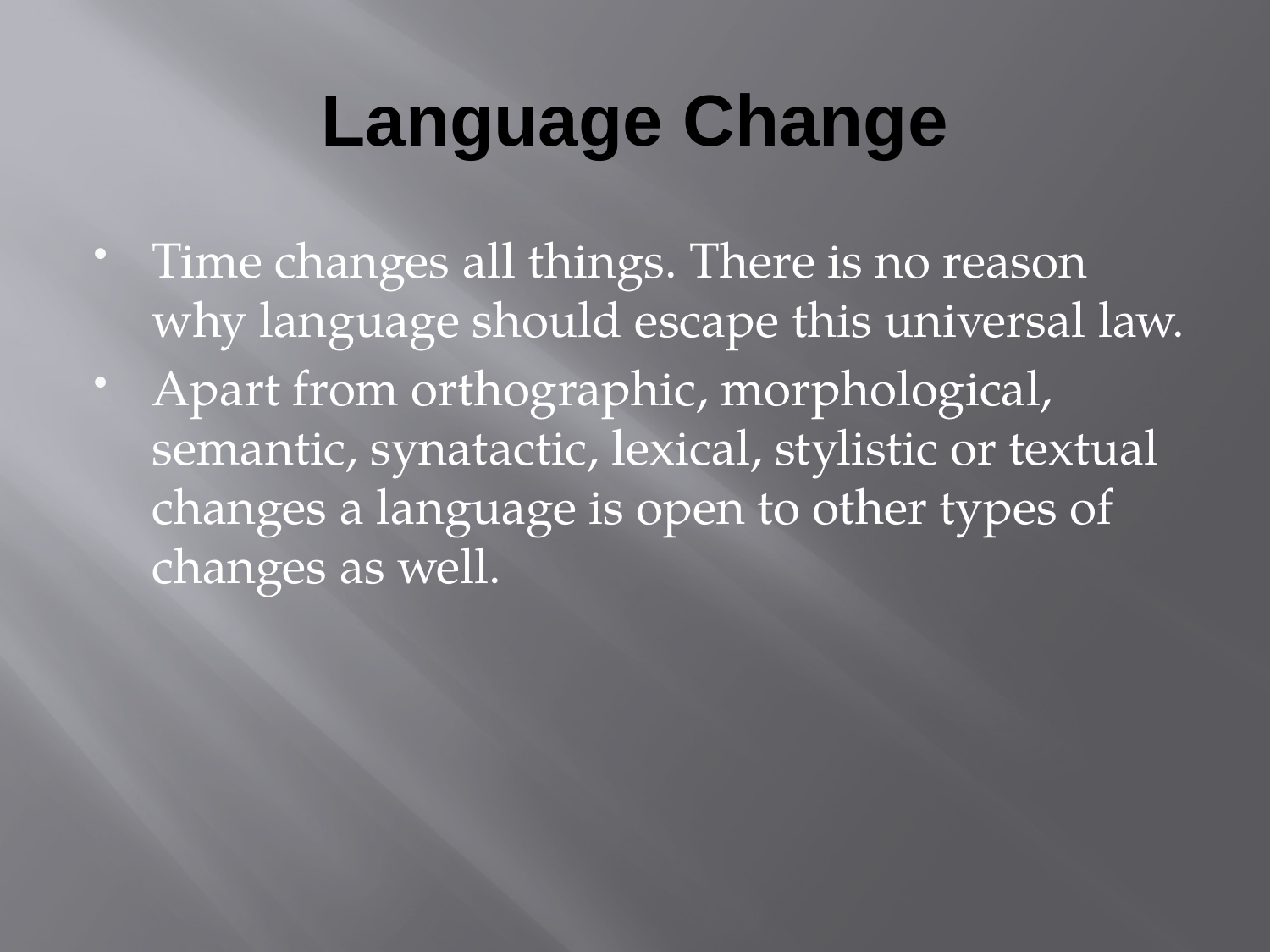

# Language Change
Time changes all things. There is no reason why language should escape this universal law.
Apart from orthographic, morphological, semantic, synatactic, lexical, stylistic or textual changes a language is open to other types of changes as well.